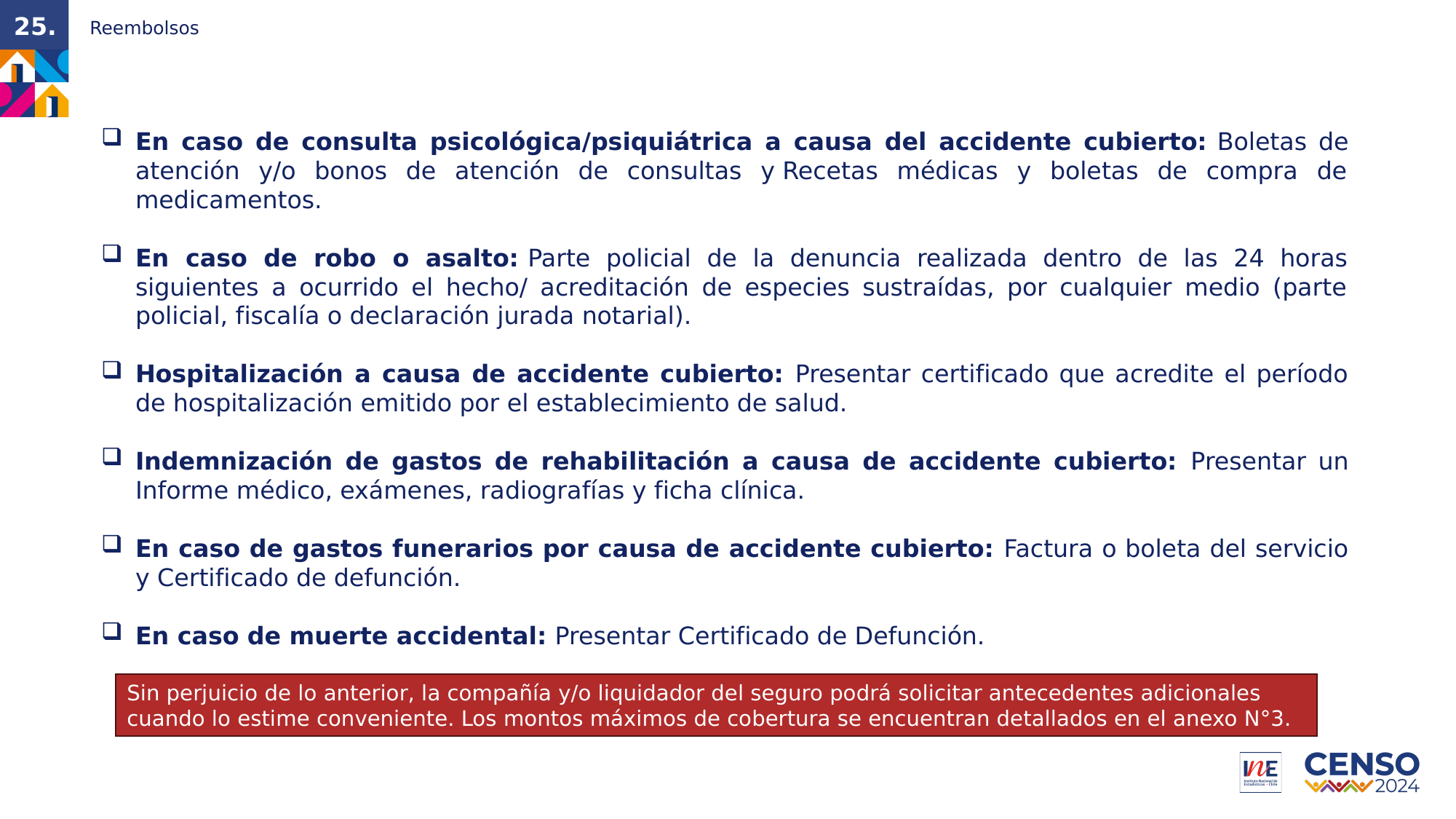

Reembolsos
25.
En caso de consulta psicológica/psiquiátrica a causa del accidente cubierto: Boletas de atención y/o bonos de atención de consultas y Recetas médicas y boletas de compra de medicamentos.

En caso de robo o asalto: Parte policial de la denuncia realizada dentro de las 24 horas siguientes a ocurrido el hecho/ acreditación de especies sustraídas, por cualquier medio (parte policial, fiscalía o declaración jurada notarial).

Hospitalización a causa de accidente cubierto: Presentar certificado que acredite el período de hospitalización emitido por el establecimiento de salud.

Indemnización de gastos de rehabilitación a causa de accidente cubierto: Presentar un Informe médico, exámenes, radiografías y ficha clínica.

En caso de gastos funerarios por causa de accidente cubierto: Factura o boleta del servicio y Certificado de defunción.

En caso de muerte accidental: Presentar Certificado de Defunción.

Sin perjuicio de lo anterior, la compañía y/o liquidador del seguro podrá solicitar antecedentes adicionales cuando lo estime conveniente. Los montos máximos de cobertura se encuentran detallados en el anexo N°3.